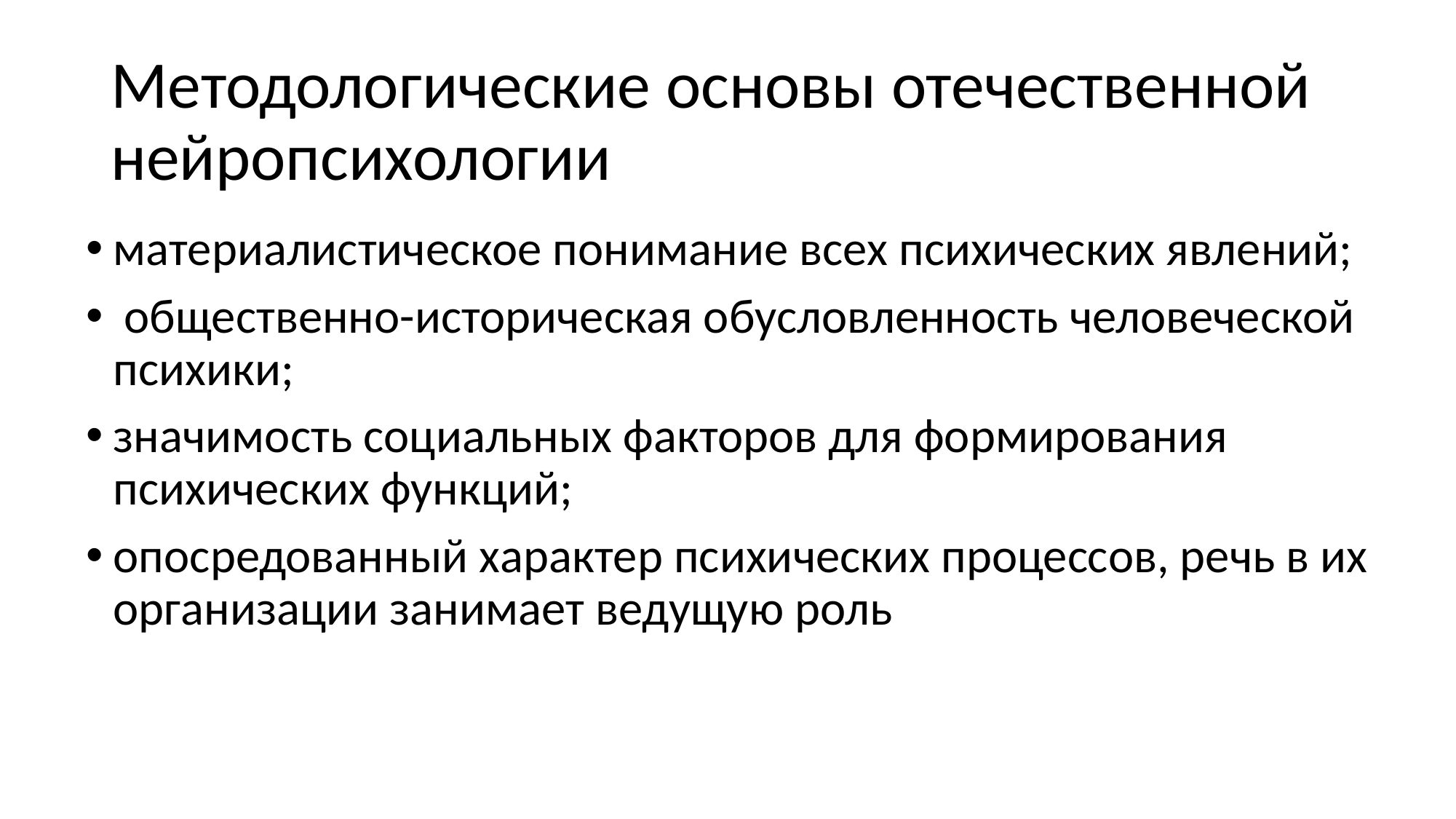

# Методологические основы отечественной  нейропсихологии
материалистическое понимание всех психических явлений;
 общественно-историческая обусловленность человеческой психики;
значимость социальных факторов для формирования психических функций;
опосредованный характер психических процессов, речь в их организации занимает ведущую роль